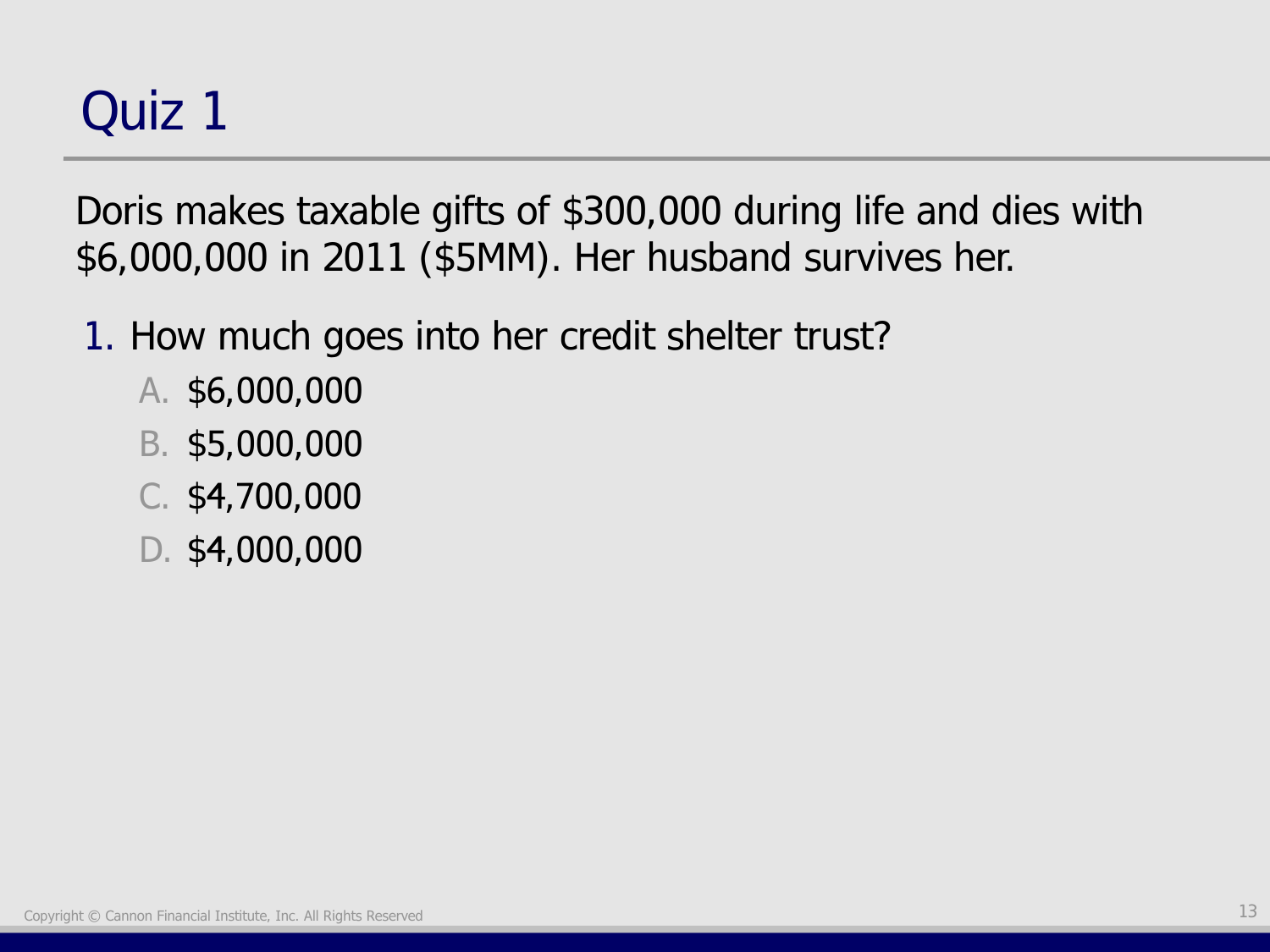

# Quiz 1
Doris makes taxable gifts of $300,000 during life and dies with $6,000,000 in 2011 ($5MM). Her husband survives her.
How much goes into her credit shelter trust?
$6,000,000
$5,000,000
$4,700,000
$4,000,000
13